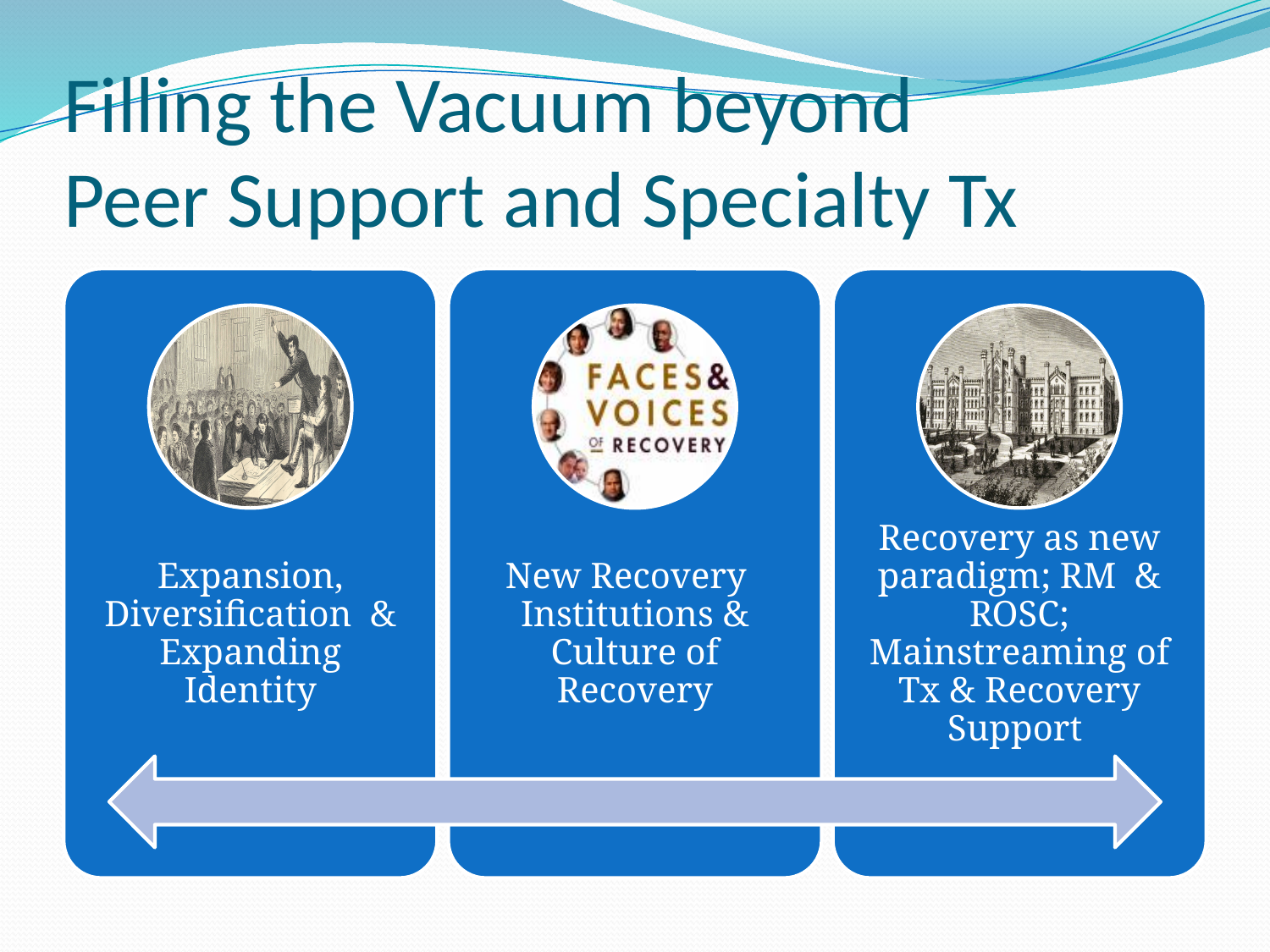

# Filling the Vacuum beyond Peer Support and Specialty Tx
Expansion, Diversification  & Expanding Identity
New Recovery   Institutions & Culture of Recovery
Recovery as new paradigm; RM  & ROSC; Mainstreaming of Tx & Recovery Support